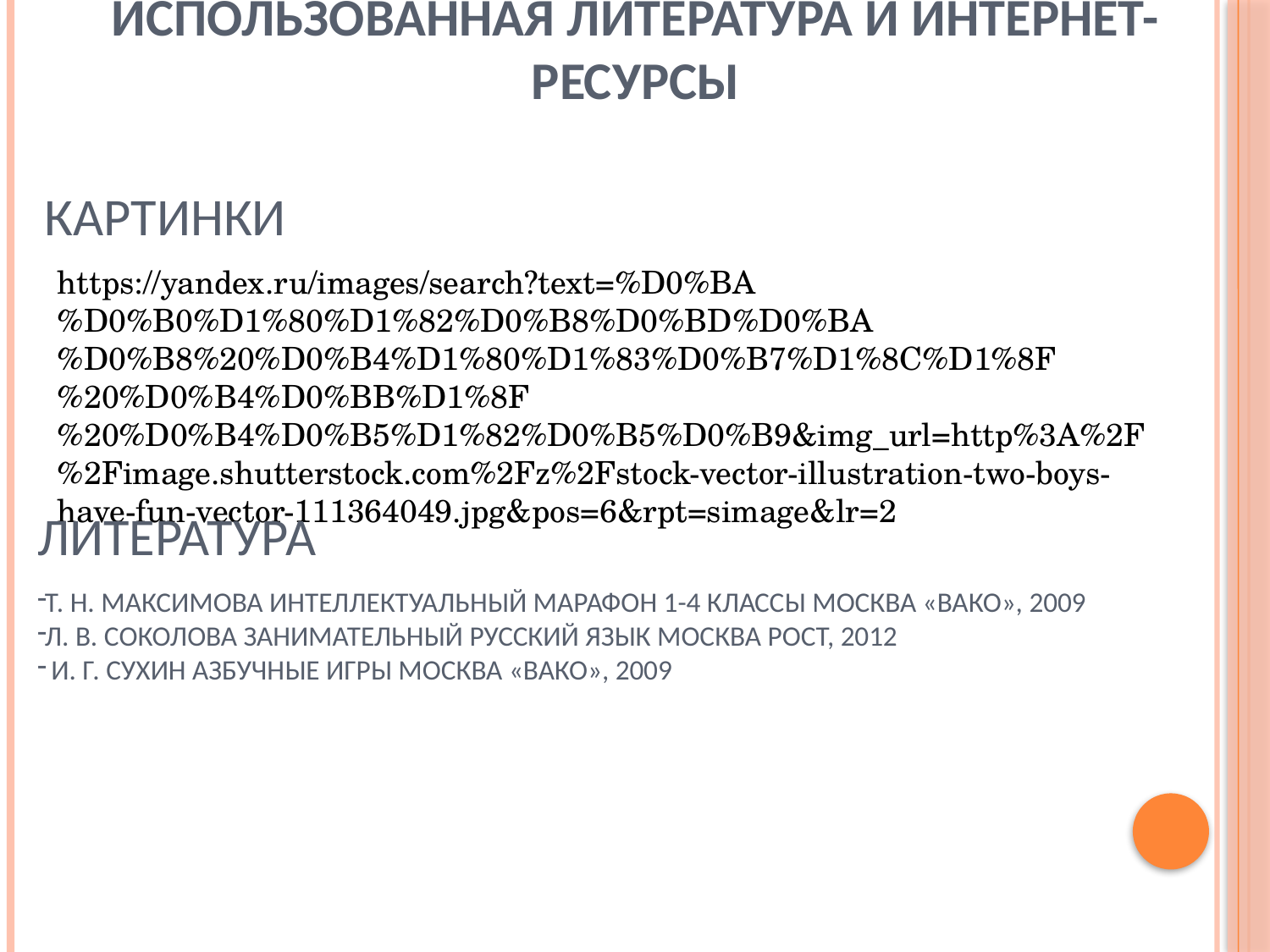

# Использованная литература и интернет-ресурсы
картинки
https://yandex.ru/images/search?text=%D0%BA%D0%B0%D1%80%D1%82%D0%B8%D0%BD%D0%BA%D0%B8%20%D0%B4%D1%80%D1%83%D0%B7%D1%8C%D1%8F%20%D0%B4%D0%BB%D1%8F%20%D0%B4%D0%B5%D1%82%D0%B5%D0%B9&img_url=http%3A%2F%2Fimage.shutterstock.com%2Fz%2Fstock-vector-illustration-two-boys-have-fun-vector-111364049.jpg&pos=6&rpt=simage&lr=2
литература
Т. Н. Максимова Интеллектуальный марафон 1-4 классы Москва «ВАКО», 2009
Л. В. Соколова Занимательный русский язык Москва РОСТ, 2012
 И. Г. Сухин Азбучные игры Москва «ВАКО», 2009